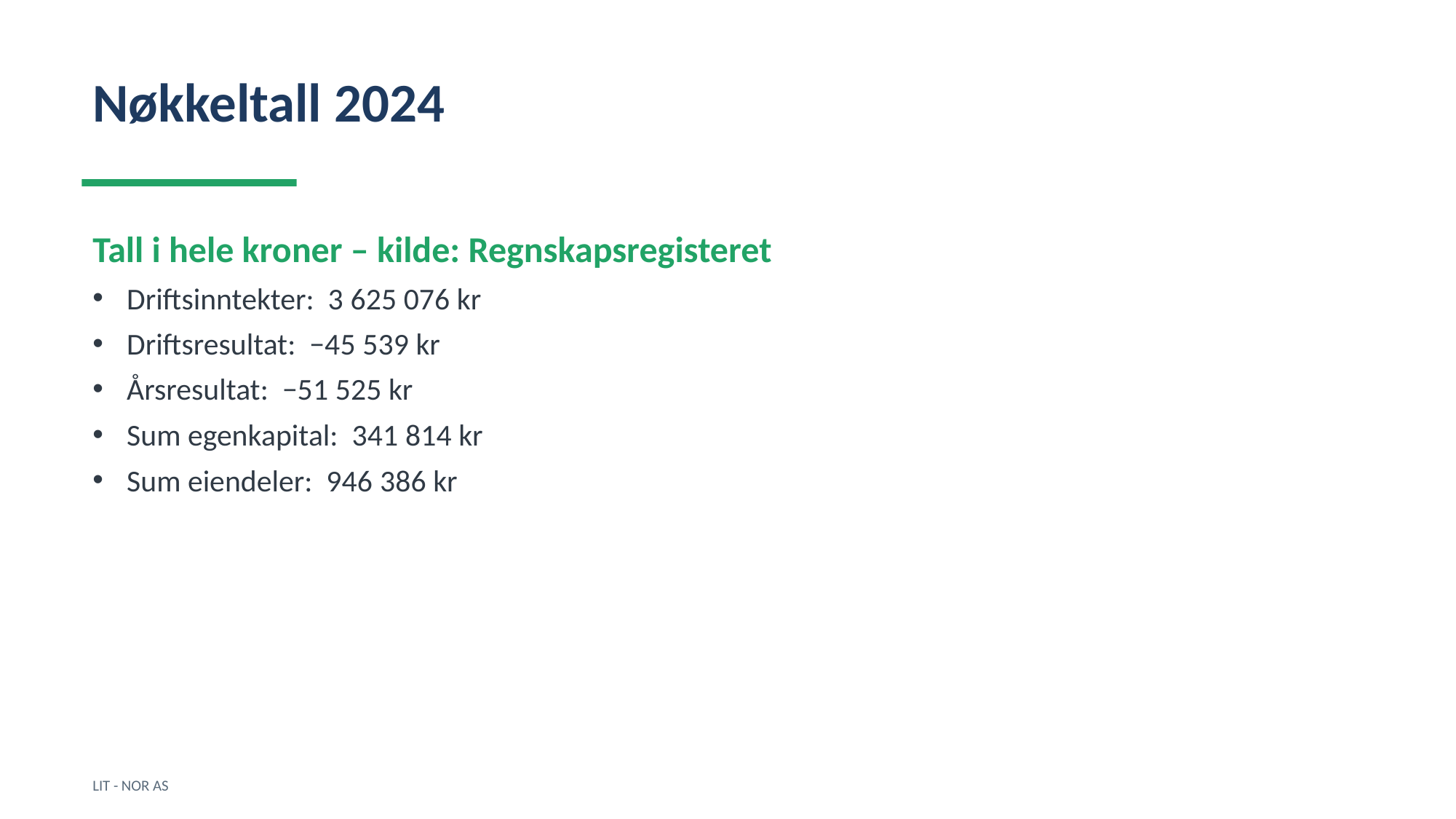

Nøkkeltall 2024

Tall i hele kroner – kilde: Regnskapsregisteret
Driftsinntekter:  3 625 076 kr
Driftsresultat:  −45 539 kr
Årsresultat:  −51 525 kr
Sum egenkapital:  341 814 kr
Sum eiendeler:  946 386 kr
LIT - NOR AS